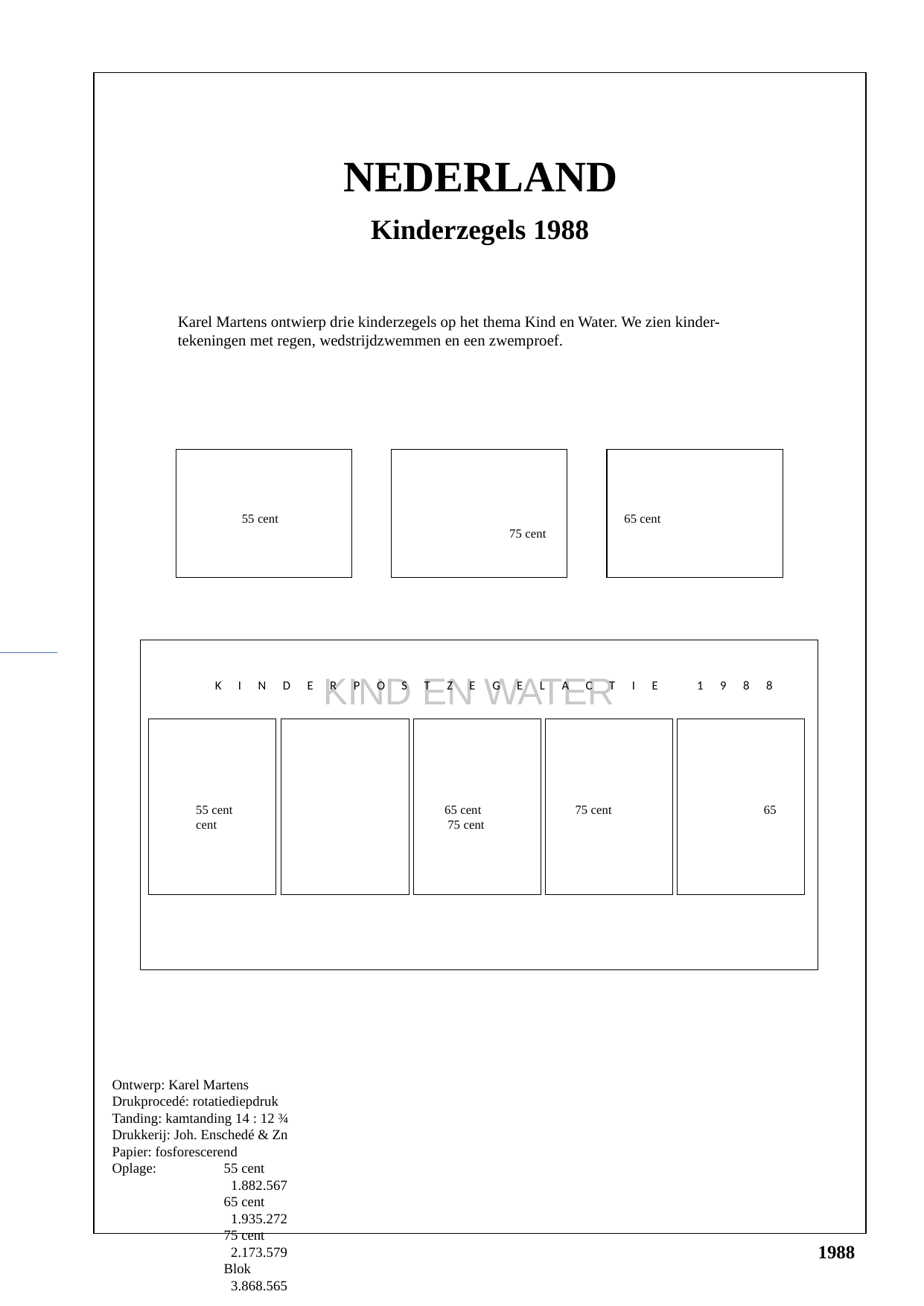

NEDERLAND
Kinderzegels 1988
Karel Martens ontwierp drie kinderzegels op het thema Kind en Water. We zien kinder-tekeningen met regen, wedstrijdzwemmen en een zwemproef.
40
40
40
55 cent			               65 cent			              75 cent
40
KIND EN WATER
K      I      N      D      E      R      P      O      S      T      Z      E      G      E      L      A      C      T      I      E              1      9      8      8
40
40
40
40
40
55 cent		        65 cent	              75 cent		   65 cent		         75 cent
Ontwerp: Karel Martens
Drukprocedé: rotatiediepdruk
Tanding: kamtanding 14 : 12 ¾
Drukkerij: Joh. Enschedé & Zn
Papier: fosforescerend
Oplage:	55 cent 		  1.882.567
	65 cent 		  1.935.272
	75 cent		  2.173.579
	Blok		  3.868.565
1988